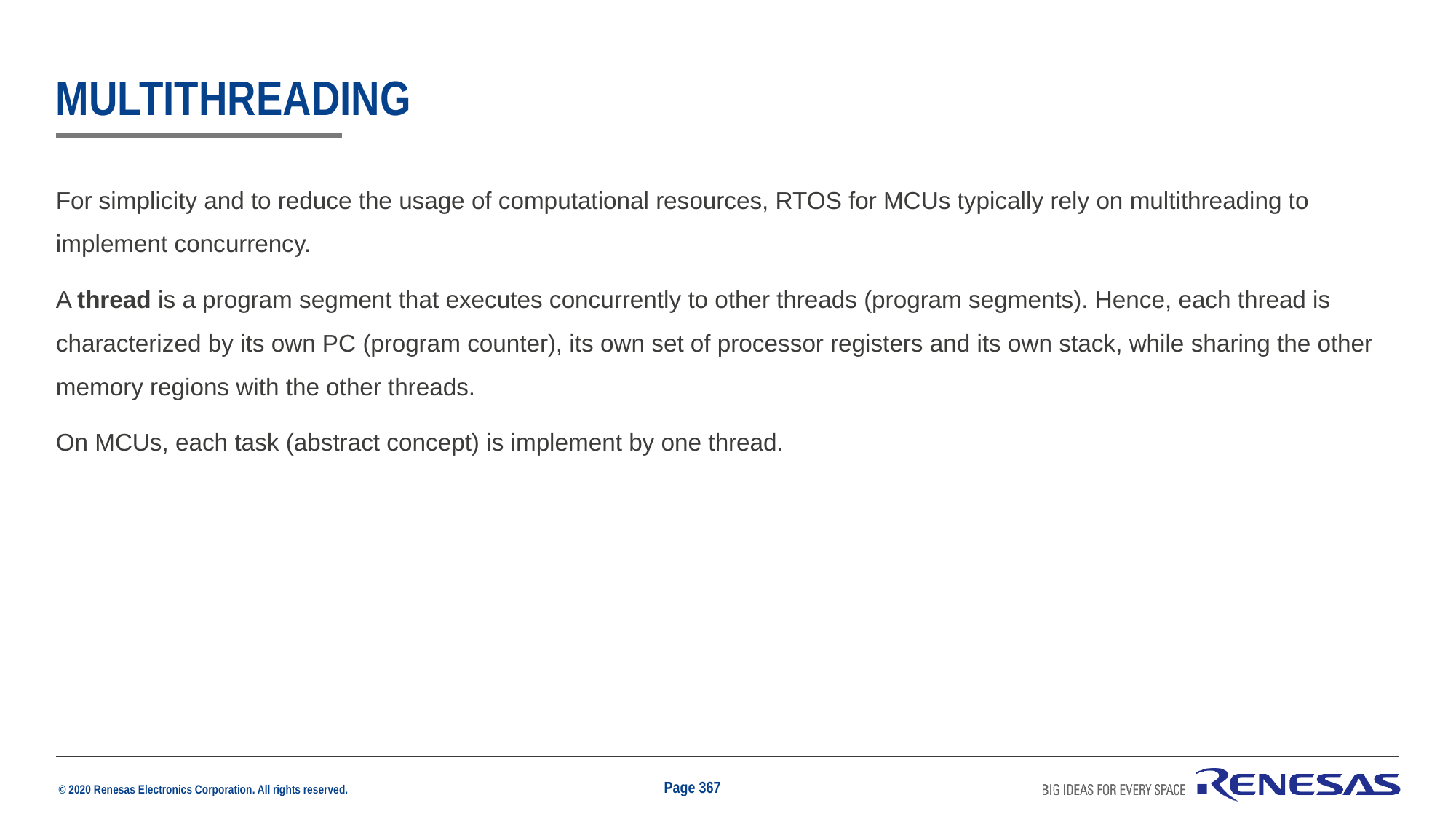

# multithreading
For simplicity and to reduce the usage of computational resources, RTOS for MCUs typically rely on multithreading to implement concurrency.
A thread is a program segment that executes concurrently to other threads (program segments). Hence, each thread is characterized by its own PC (program counter), its own set of processor registers and its own stack, while sharing the other memory regions with the other threads.
On MCUs, each task (abstract concept) is implement by one thread.